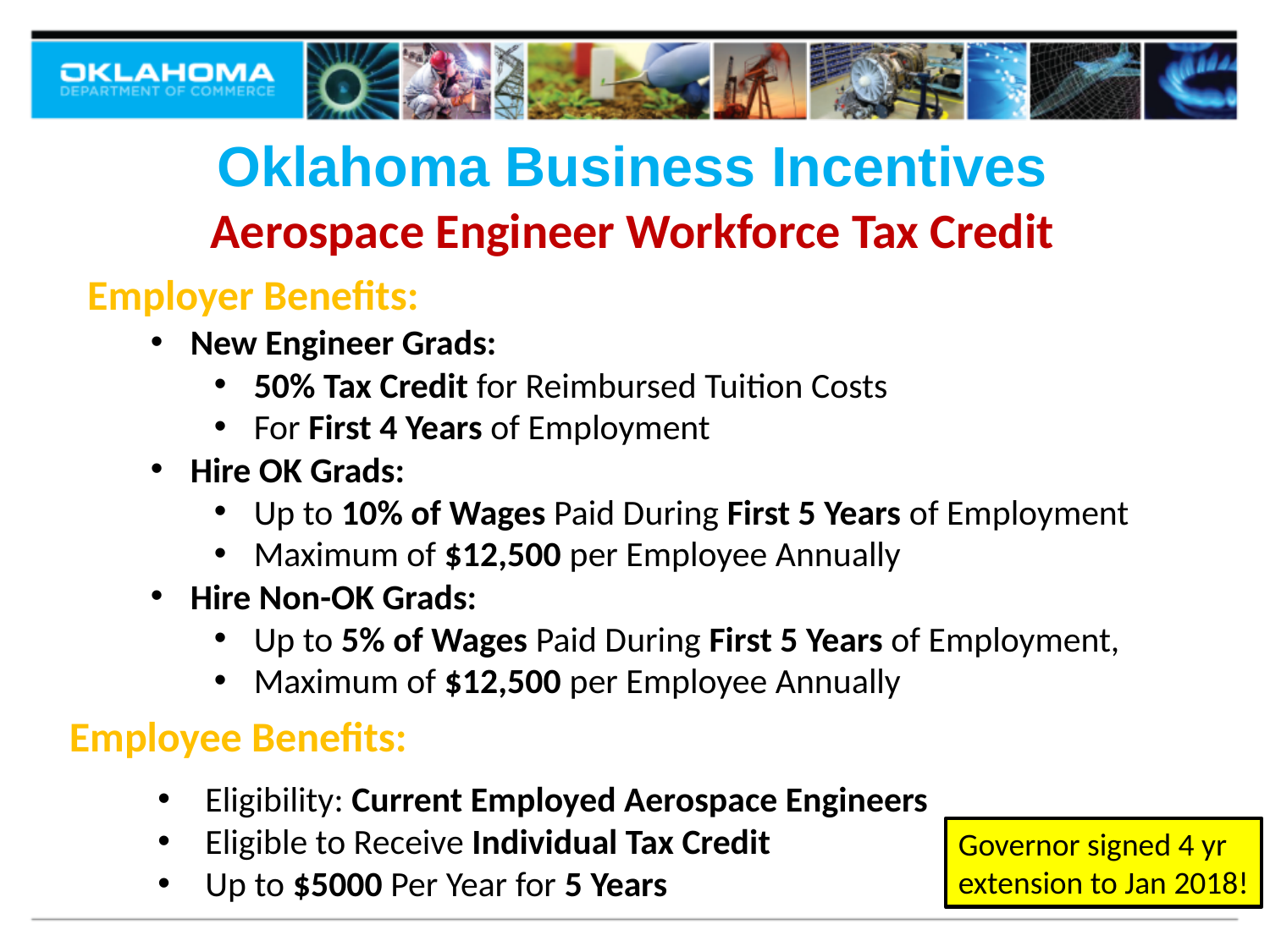

# Oklahoma Business Incentives
Aerospace Engineer Workforce Tax Credit
Employer Benefits:

New Engineer Grads:
50% Tax Credit for Reimbursed Tuition Costs
For First 4 Years of Employment
Hire OK Grads:
Up to 10% of Wages Paid During First 5 Years of Employment
Maximum of $12,500 per Employee Annually
Hire Non-OK Grads:
Up to 5% of Wages Paid During First 5 Years of Employment,
Maximum of $12,500 per Employee Annually
Employee Benefits:

Eligibility: Current Employed Aerospace Engineers
Eligible to Receive Individual Tax Credit
Up to $5000 Per Year for 5 Years
Governor signed 4 yr
extension to Jan 2018!